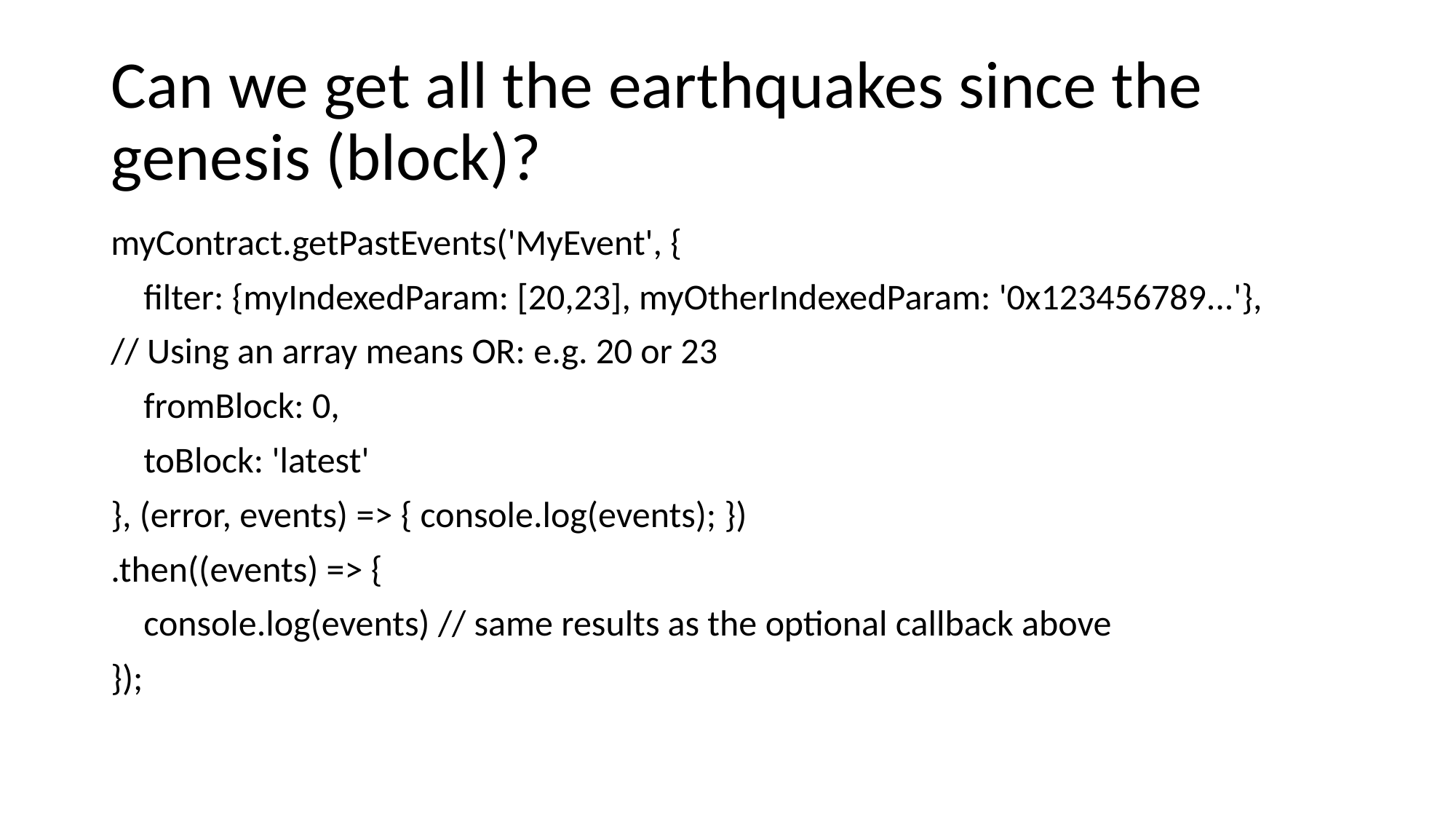

# Can we get all the earthquakes since the genesis (block)?
myContract.getPastEvents('MyEvent', {
    filter: {myIndexedParam: [20,23], myOtherIndexedParam: '0x123456789...'},
// Using an array means OR: e.g. 20 or 23
    fromBlock: 0,
    toBlock: 'latest'
}, (error, events) => { console.log(events); })
.then((events) => {
    console.log(events) // same results as the optional callback above
});